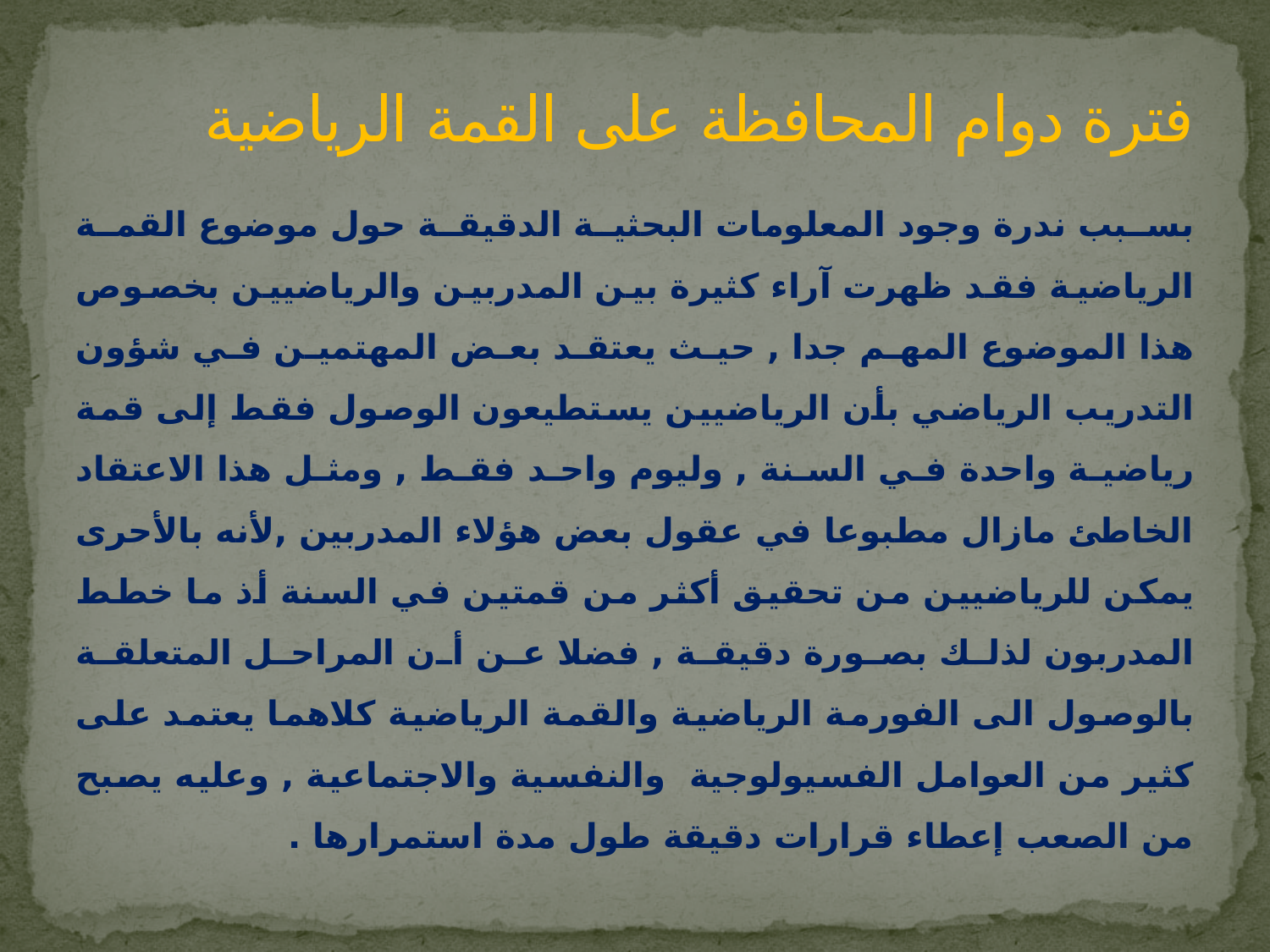

# فترة دوام المحافظة على القمة الرياضية
بسبب ندرة وجود المعلومات البحثية الدقيقة حول موضوع القمة الرياضية فقد ظهرت آراء كثيرة بين المدربين والرياضيين بخصوص هذا الموضوع المهم جدا , حيث يعتقد بعض المهتمين في شؤون التدريب الرياضي بأن الرياضيين يستطيعون الوصول فقط إلى قمة رياضية واحدة في السنة , وليوم واحد فقط , ومثل هذا الاعتقاد الخاطئ مازال مطبوعا في عقول بعض هؤلاء المدربين ,لأنه بالأحرى يمكن للرياضيين من تحقيق أكثر من قمتين في السنة أذ ما خطط المدربون لذلك بصورة دقيقة , فضلا عن أن المراحل المتعلقة بالوصول الى الفورمة الرياضية والقمة الرياضية كلاهما يعتمد على كثير من العوامل الفسيولوجية  والنفسية والاجتماعية , وعليه يصبح من الصعب إعطاء قرارات دقيقة طول مدة استمرارها .